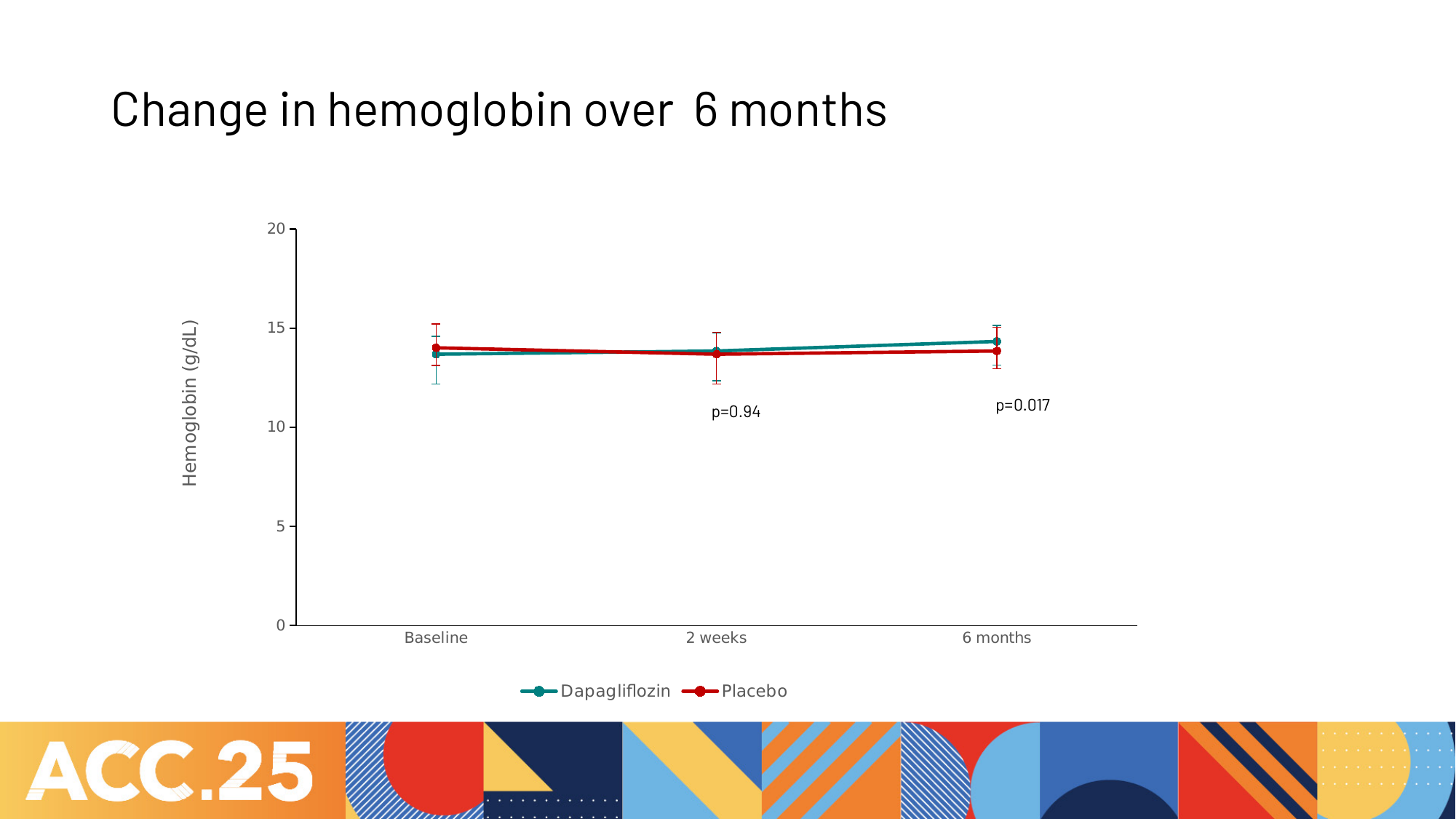

# Change in hemoglobin over  6 months

### Chart

| Category |  |  |
|---|---|---|
| Baseline | 13.685 | 14.007 |
| 2 weeks | 13.846 | 13.685 |
| 6 months | 14.329 | 13.846 |
p=0.94